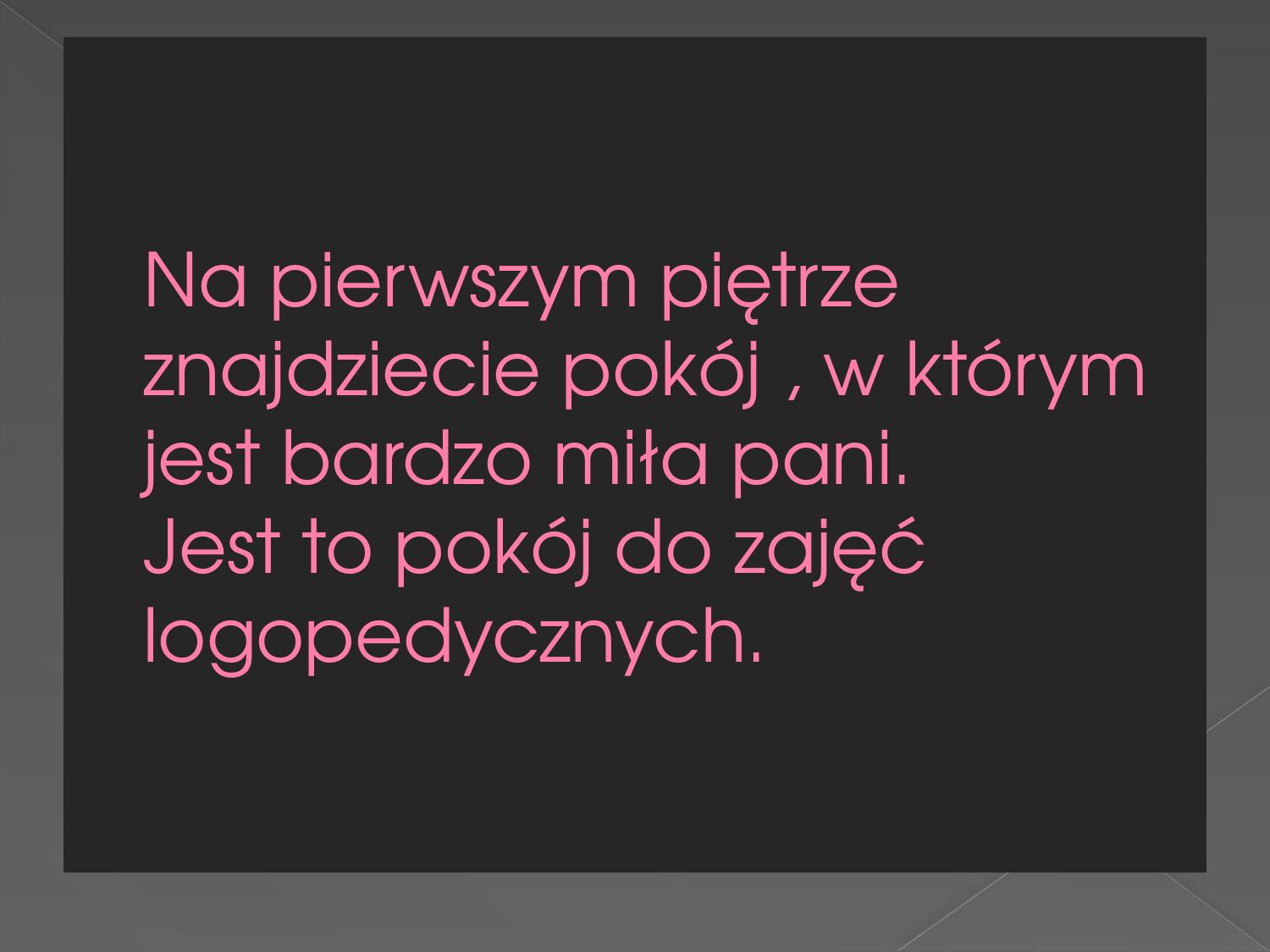

# Na pierwszym piętrze znajdziecie pokój , w którym jest bardzo miła pani. Jest to pokój do zajęć logopedycznych.